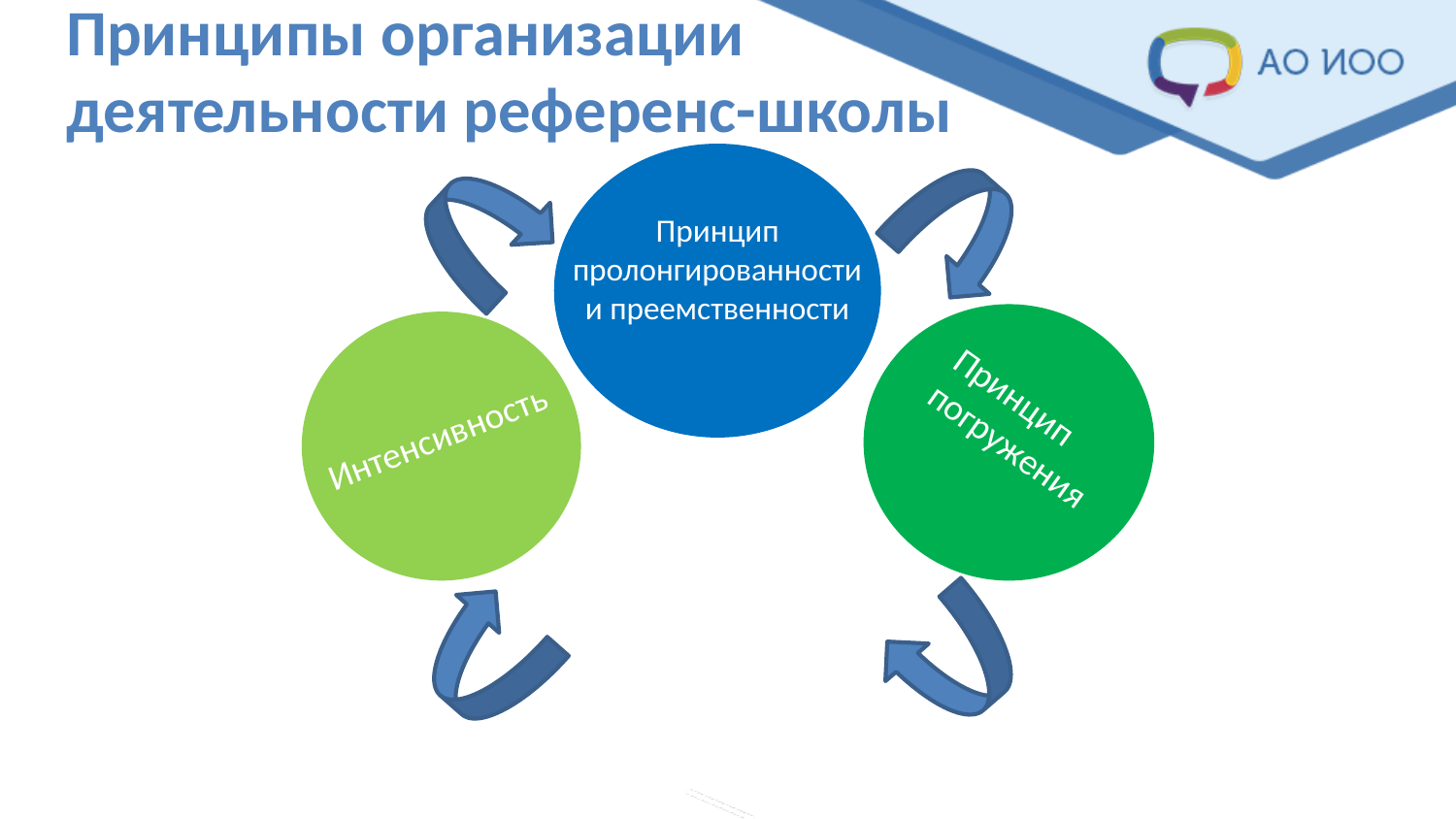

# Принципы организации деятельности референс-школы

Принцип пролонгированности и преемственности

Принцип погружения

Интенсивность

Индивидуализации обучения, помощи           и
 наставничества